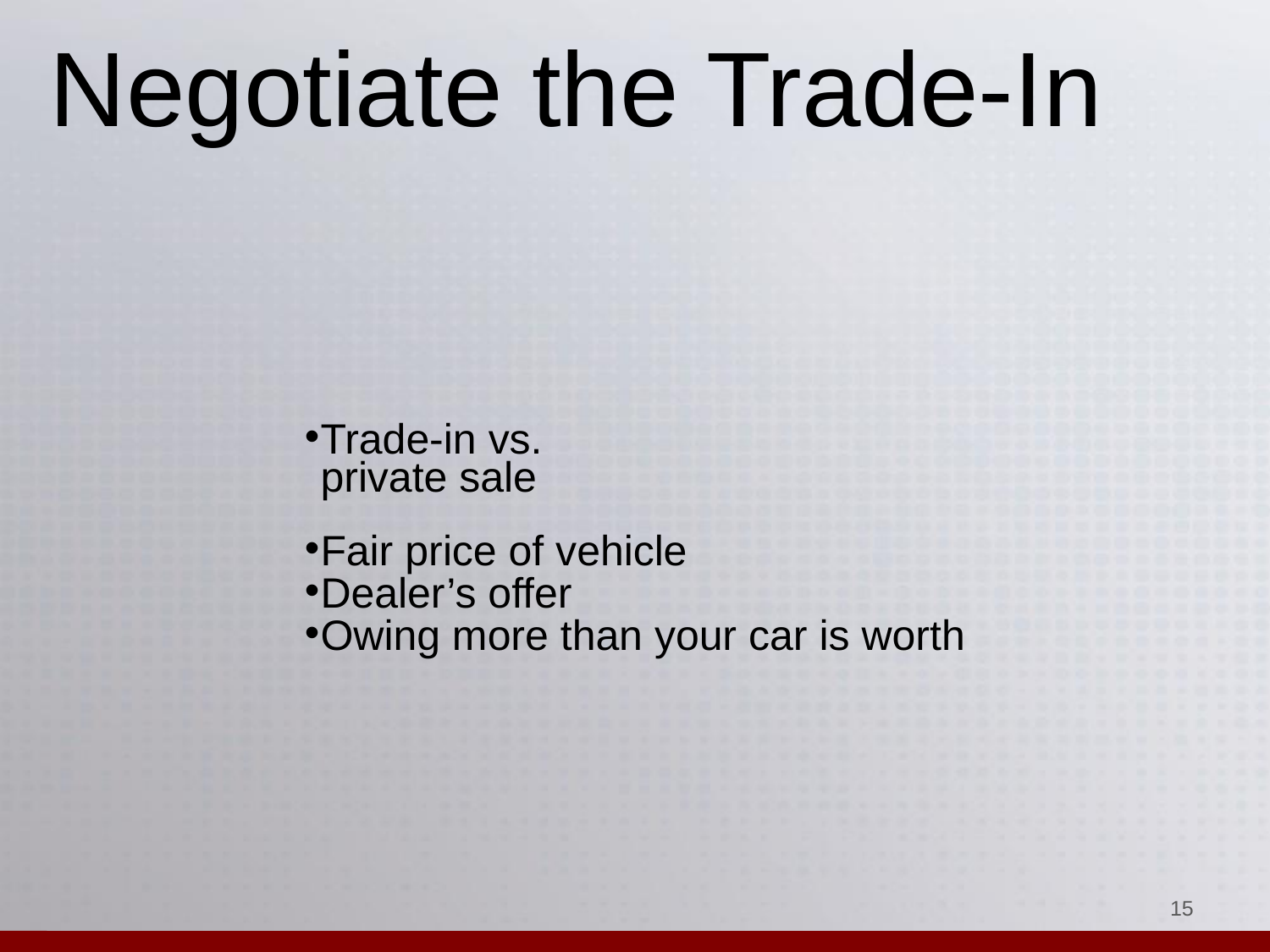

# Negotiate the Trade-In
Trade-in vs.
private sale

Fair price of vehicle
Dealer’s offer
Owing more than your car is worth
15